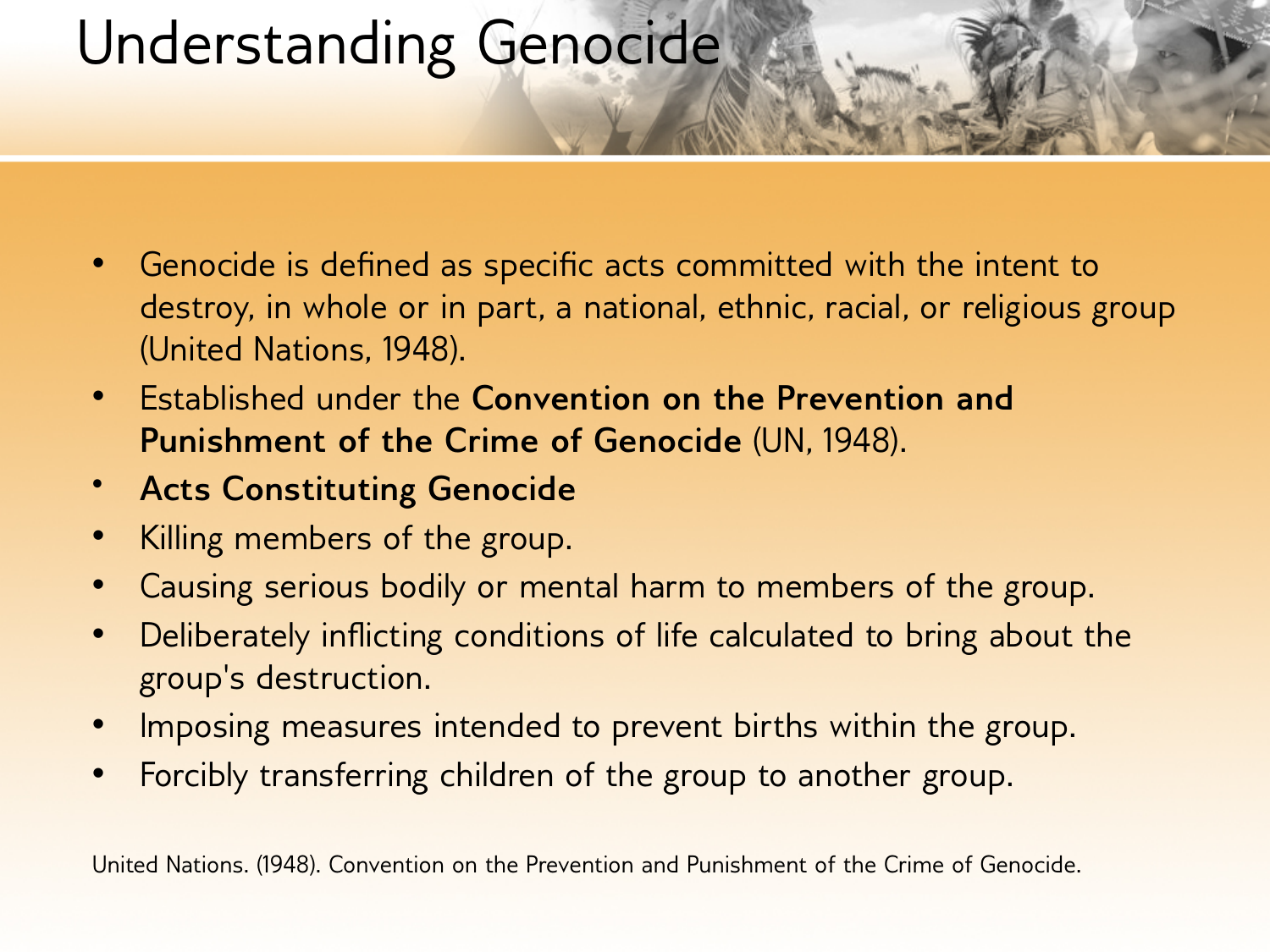

# Understanding Genocide

Genocide is defined as specific acts committed with the intent to destroy, in whole or in part, a national, ethnic, racial, or religious group (United Nations, 1948).
Established under the Convention on the Prevention and Punishment of the Crime of Genocide (UN, 1948).
Acts Constituting Genocide
Killing members of the group.
Causing serious bodily or mental harm to members of the group.
Deliberately inflicting conditions of life calculated to bring about the group's destruction.
Imposing measures intended to prevent births within the group.
Forcibly transferring children of the group to another group.

United Nations. (1948). Convention on the Prevention and Punishment of the Crime of Genocide.